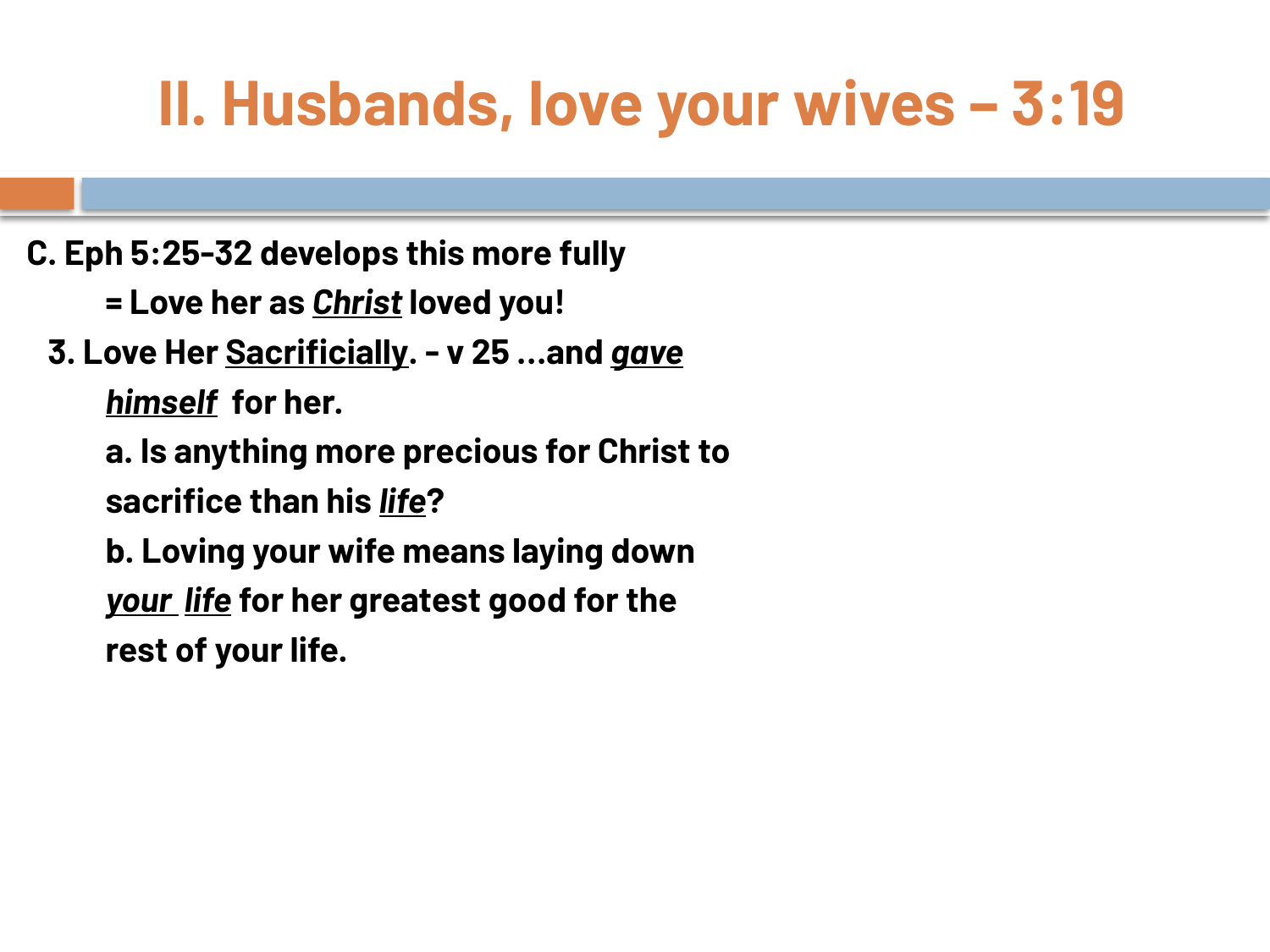

# II. Husbands, love your wives – 3:19
C. Eph 5:25-32 develops this more fully
	= Love her as Christ loved you!
   3. Love Her Sacrificially. - v 25 …and gave
	himself  for her.
	a. Is anything more precious for Christ to
		sacrifice than his life?
	b. Loving your wife means laying down
		your 	life for her greatest good for the
		rest of your life.